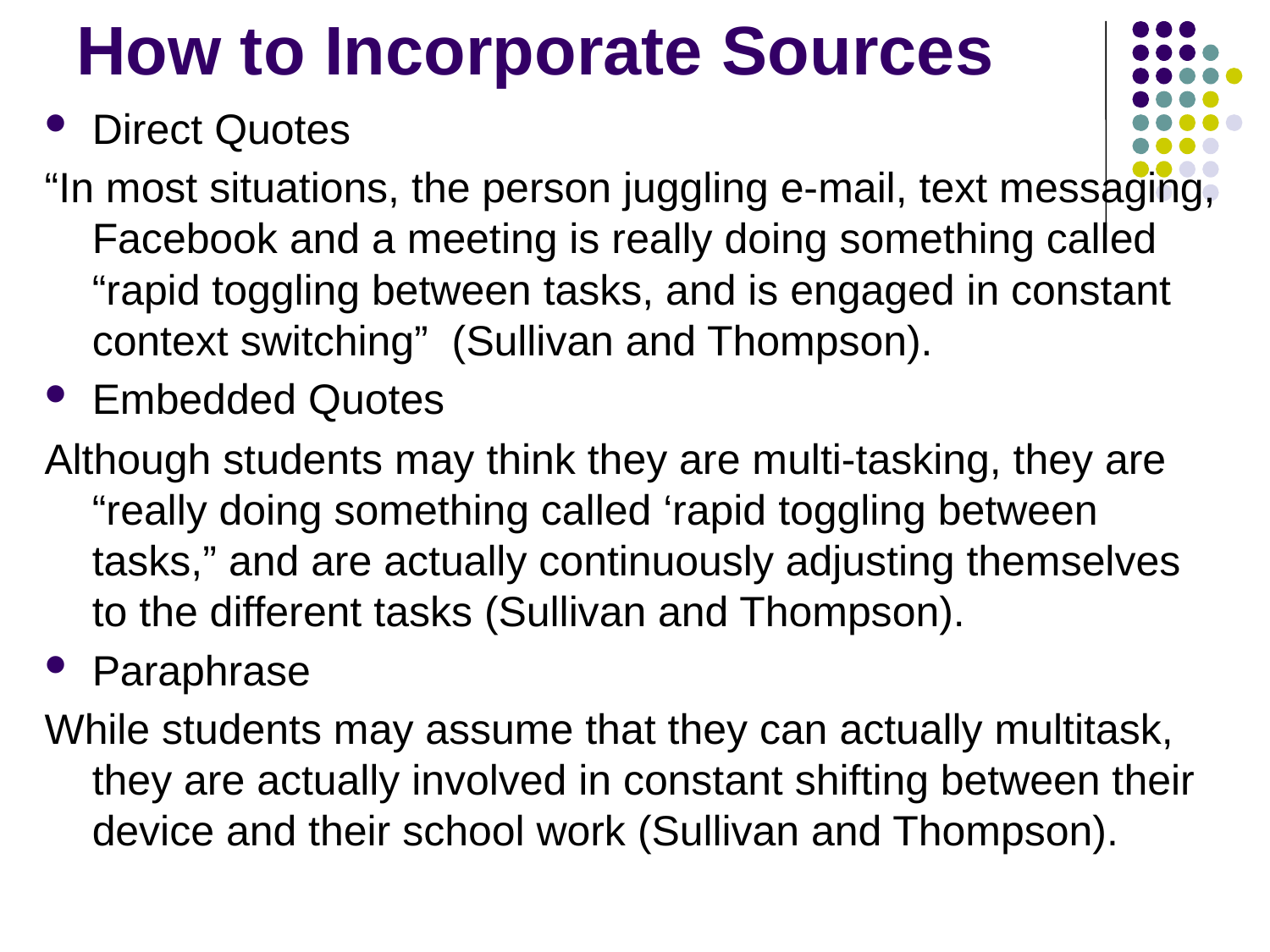

# How to Incorporate Sources
Direct Quotes
“In most situations, the person juggling e-mail, text messaging, Facebook and a meeting is really doing something called “rapid toggling between tasks, and is engaged in constant context switching”  (Sullivan and Thompson).
Embedded Quotes
Although students may think they are multi-tasking, they are “really doing something called ‘rapid toggling between tasks,” and are actually continuously adjusting themselves to the different tasks (Sullivan and Thompson).
Paraphrase
While students may assume that they can actually multitask, they are actually involved in constant shifting between their device and their school work (Sullivan and Thompson).